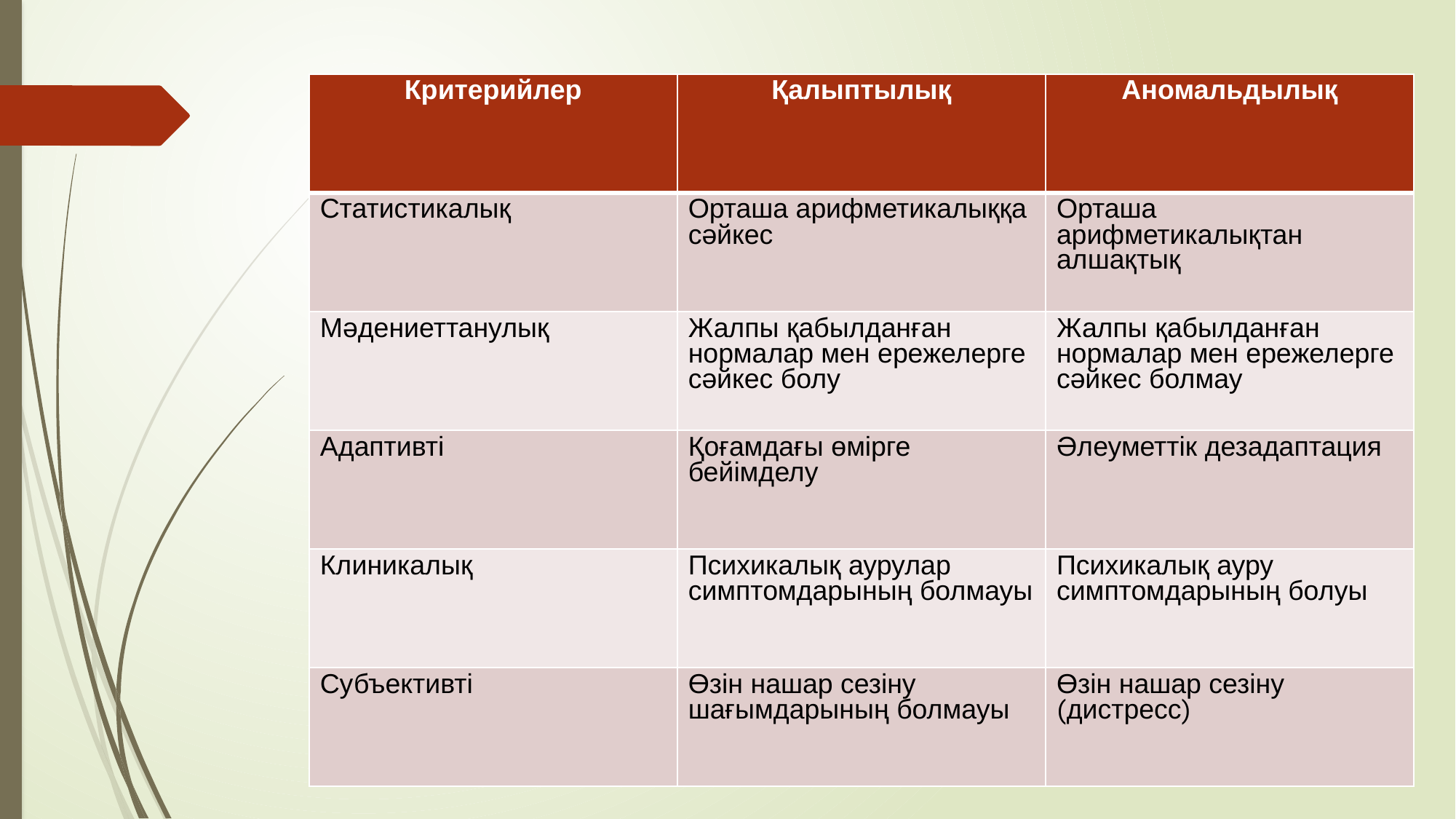

| Критерийлер | Қалыптылық | Аномальдылық |
| --- | --- | --- |
| Статистикалық | Орташа арифметикалыққа сәйкес | Орташа арифметикалықтан алшақтық |
| Мәдениеттанулық | Жалпы қабылданған нормалар мен ережелерге сәйкес болу | Жалпы қабылданған нормалар мен ережелерге сәйкес болмау |
| Адаптивті | Қоғамдағы өмірге бейімделу | Әлеуметтік дезадаптация |
| Клиникалық | Психикалық аурулар симптомдарының болмауы | Психикалық ауру симптомдарының болуы |
| Субъективті | Өзін нашар сезіну шағымдарының болмауы | Өзін нашар сезіну (дистресс) |